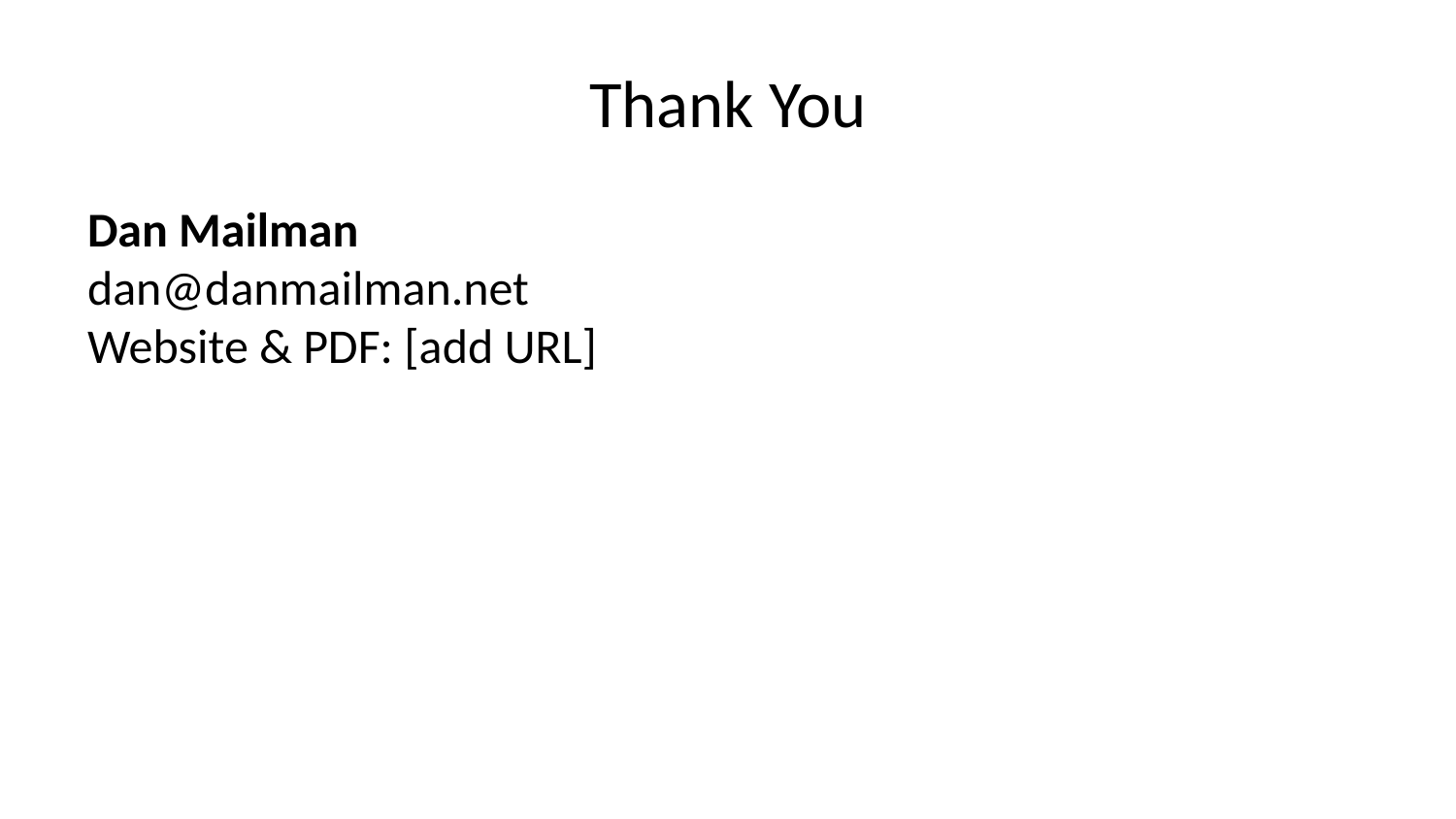

# Thank You
Dan Mailman
dan@danmailman.net
Website & PDF: [add URL]